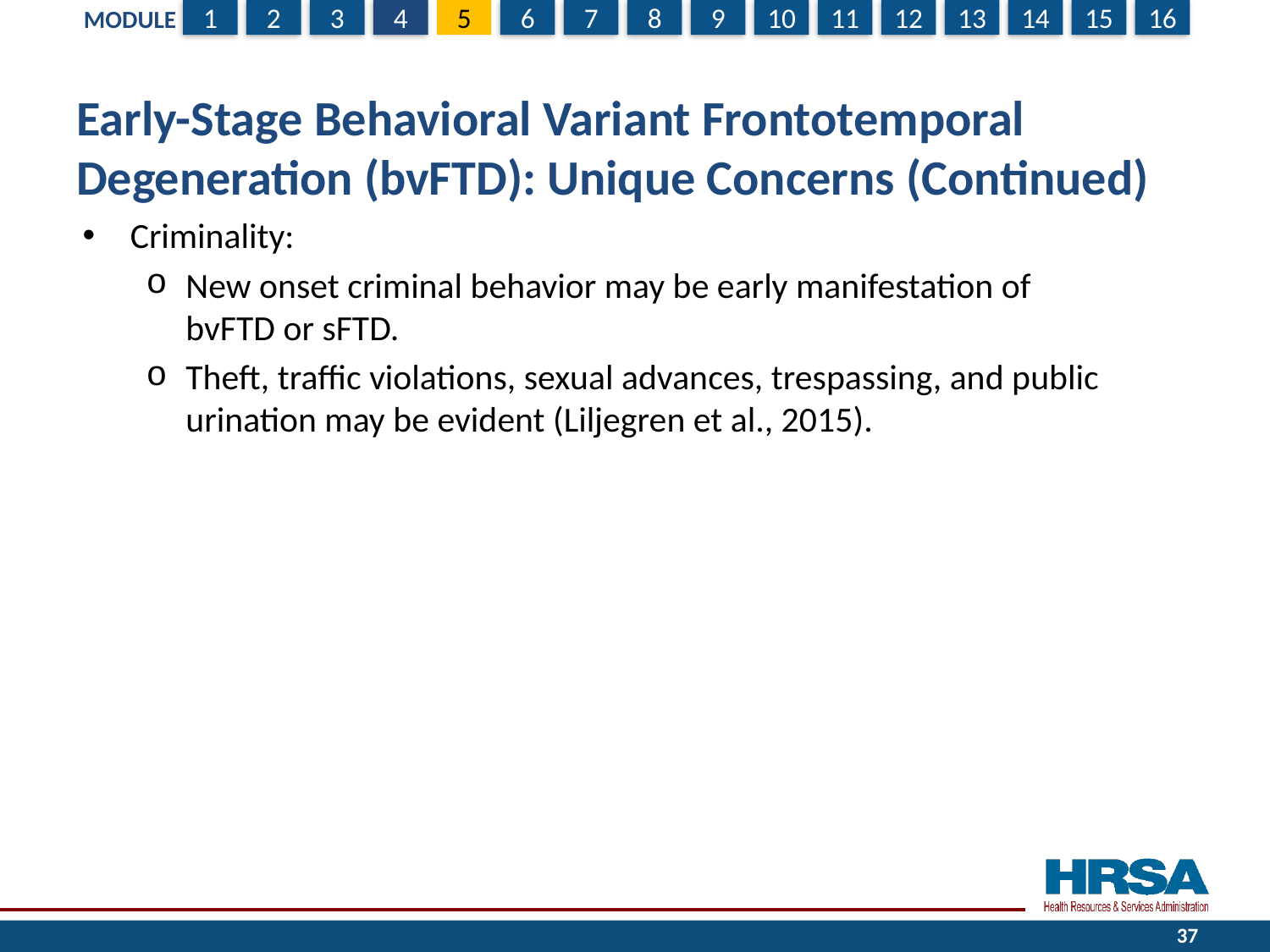

# Early-Stage Behavioral Variant Frontotemporal Degeneration (bvFTD): Unique Concerns (Continued)
Criminality:
New onset criminal behavior may be early manifestation of bvFTD or sFTD.
Theft, traffic violations, sexual advances, trespassing, and public urination may be evident (Liljegren et al., 2015).